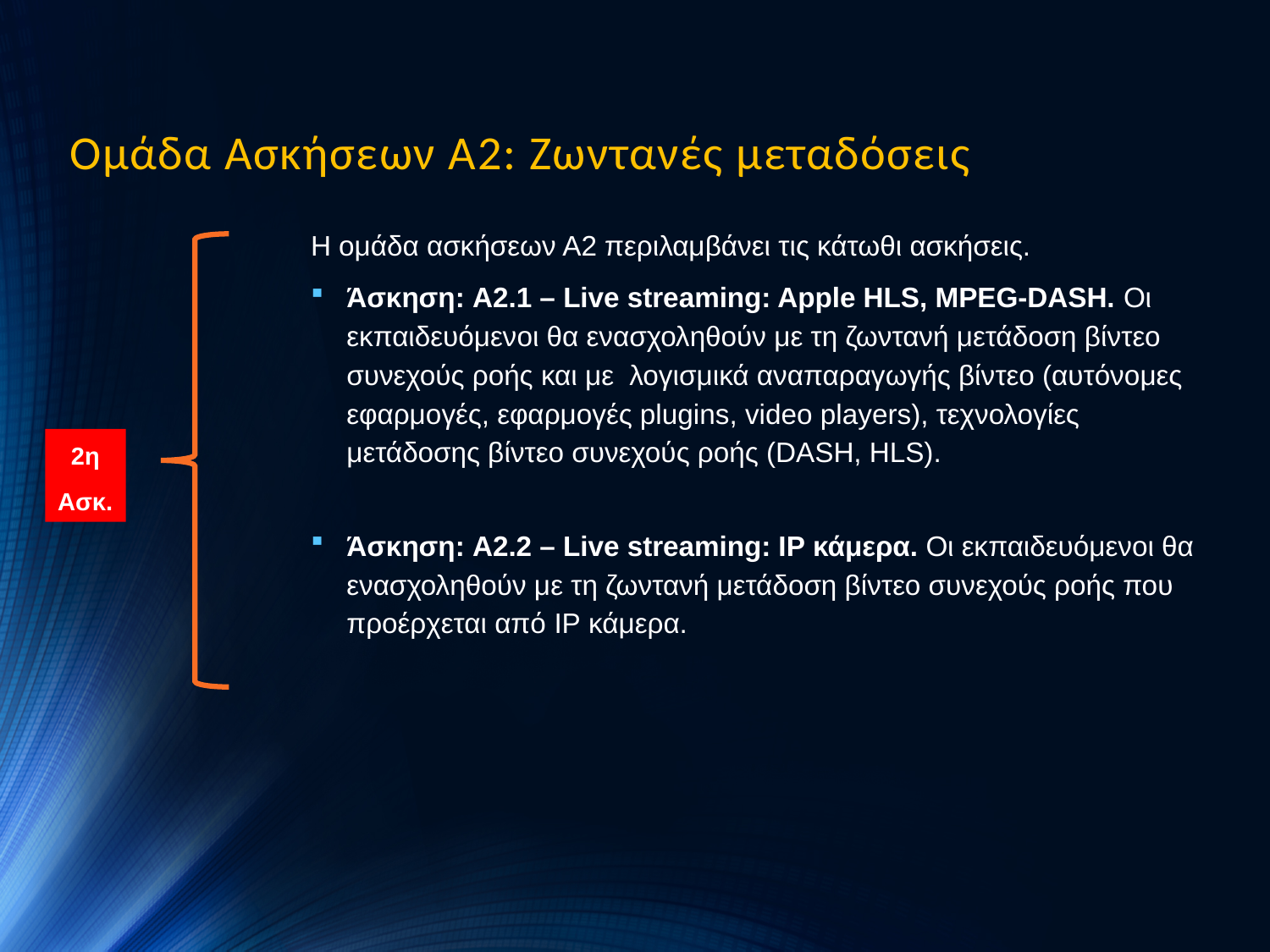

# Ομάδα Ασκήσεων Α2: Ζωντανές μεταδόσεις
Η ομάδα ασκήσεων Α2 περιλαμβάνει τις κάτωθι ασκήσεις.
Άσκηση: A2.1 – Live streaming: Apple HLS, MPEG-DASH. Οι εκπαιδευόμενοι θα ενασχοληθούν με τη ζωντανή μετάδοση βίντεο συνεχούς ροής και με  λογισμικά αναπαραγωγής βίντεο (αυτόνομες εφαρμογές, εφαρμογές plugins, video players), τεχνολογίες μετάδοσης βίντεο συνεχούς ροής (DASH, HLS).

Άσκηση: A2.2 – Live streaming: IP κάμερα. Οι εκπαιδευόμενοι θα ενασχοληθούν με τη ζωντανή μετάδοση βίντεο συνεχούς ροής που προέρχεται από IP κάμερα.

2η
Ασκ.